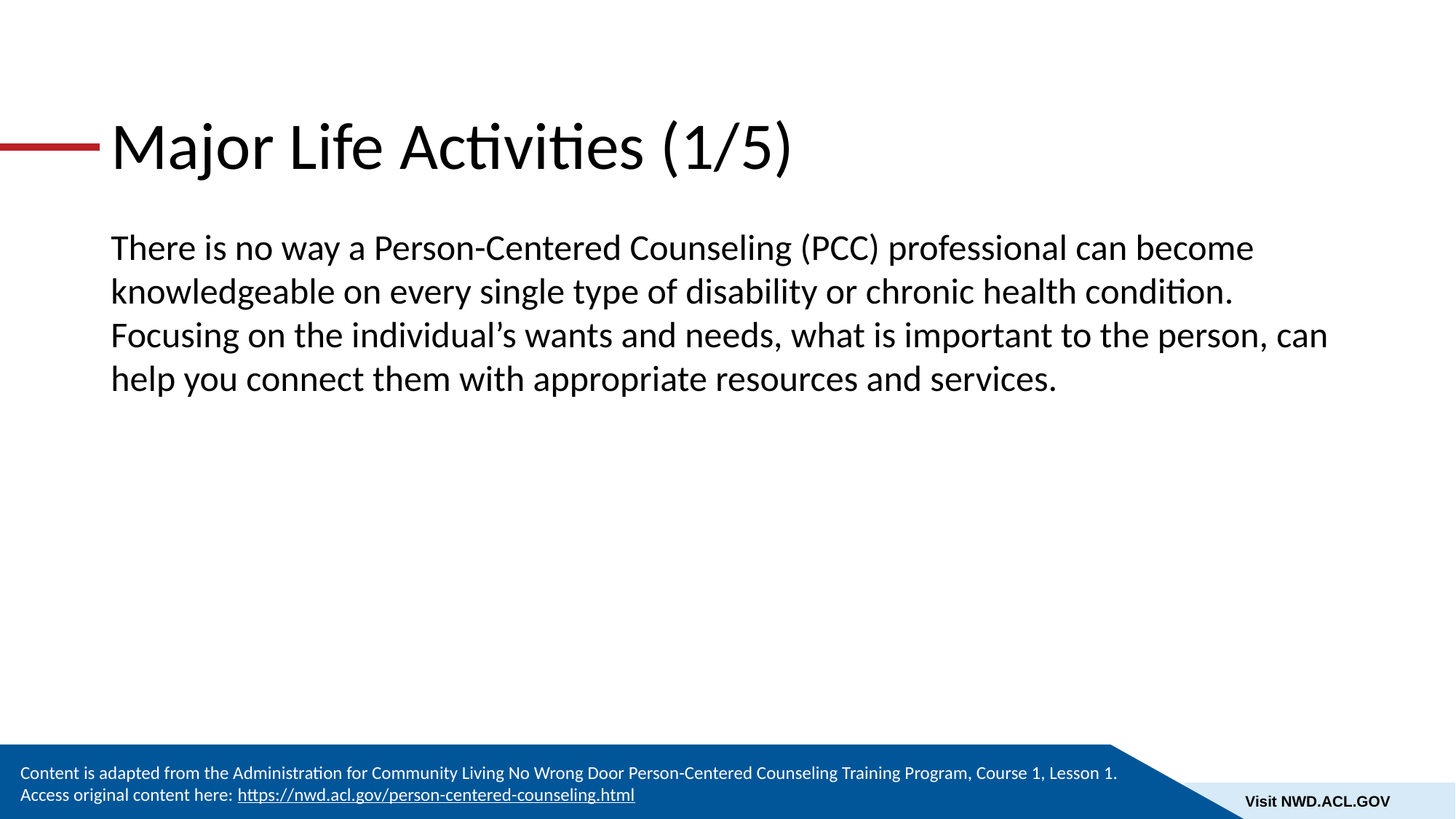

# Major Life Activities (1/5)
There is no way a Person-Centered Counseling (PCC) professional can become knowledgeable on every single type of disability or chronic health condition. Focusing on the individual’s wants and needs, what is important to the person, can help you connect them with appropriate resources and services.